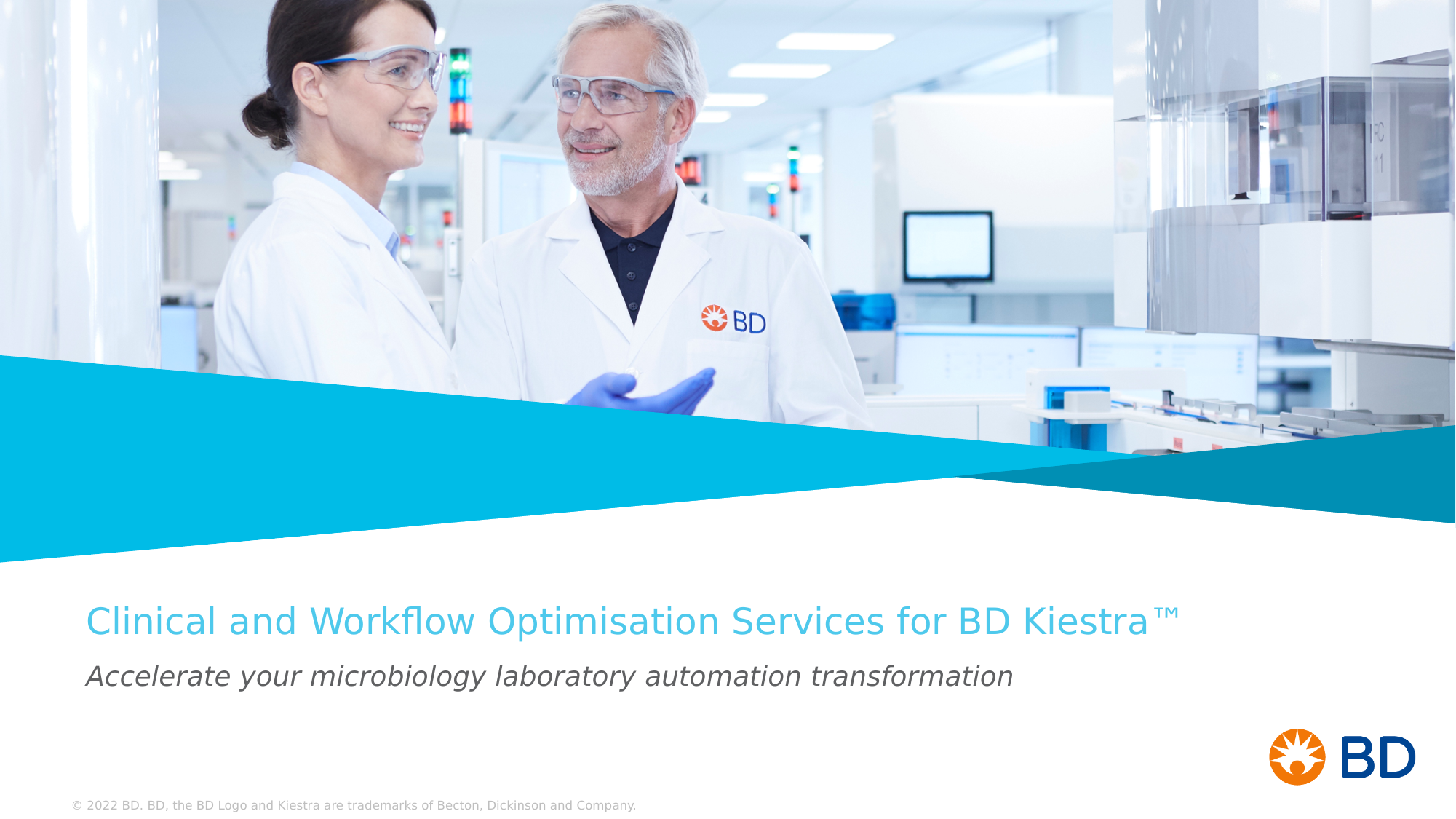

Clinical and Workflow Optimisation Services for BD Kiestra™
Accelerate your microbiology laboratory automation transformation

© 2022 BD. BD, the BD Logo and Kiestra are trademarks of Becton, Dickinson and Company.